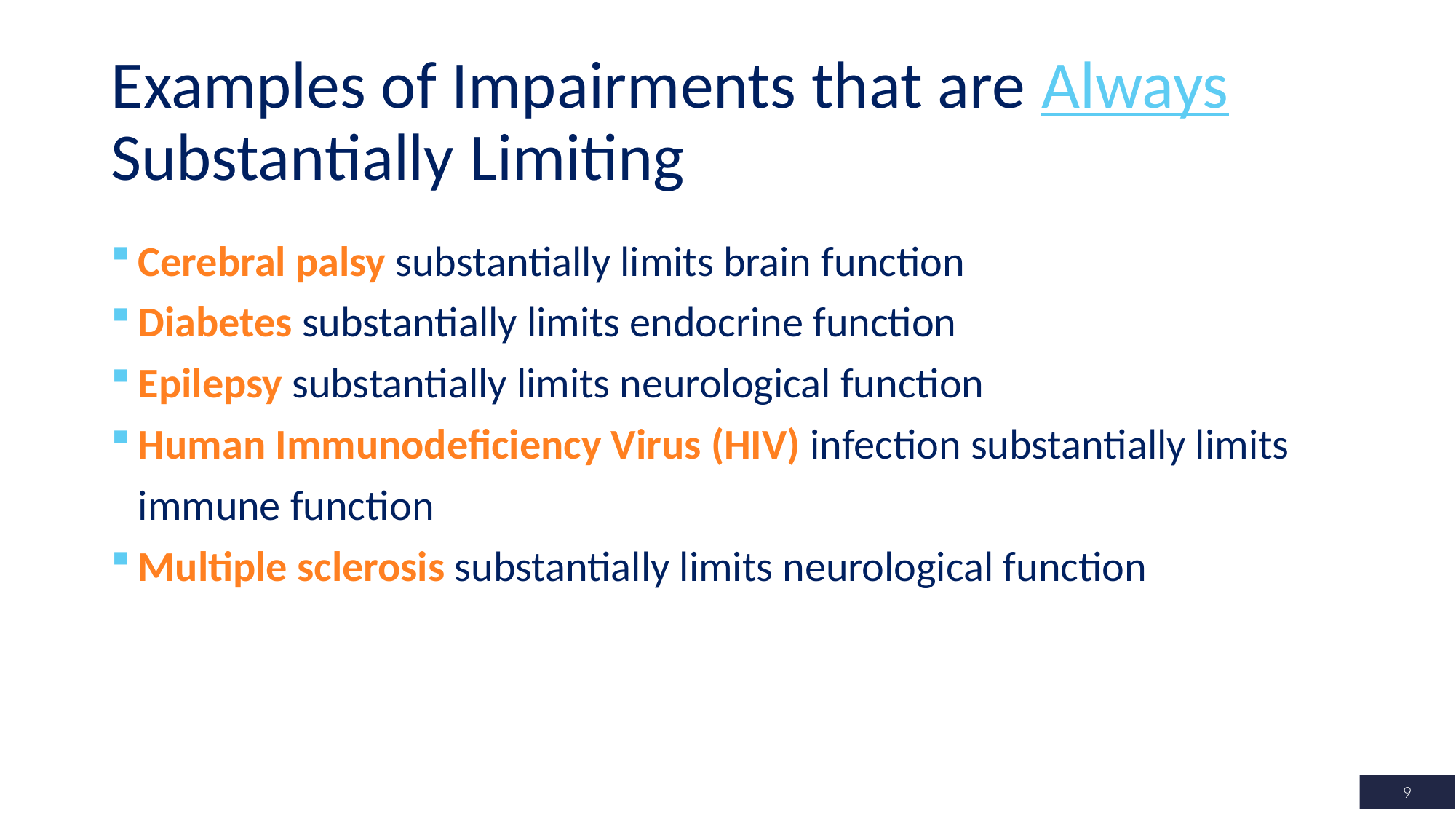

# Examples of Impairments that are Always Substantially Limiting
Cerebral palsy substantially limits brain function
Diabetes substantially limits endocrine function
Epilepsy substantially limits neurological function
Human Immunodeficiency Virus (HIV) infection substantially limits immune function
Multiple sclerosis substantially limits neurological function

9